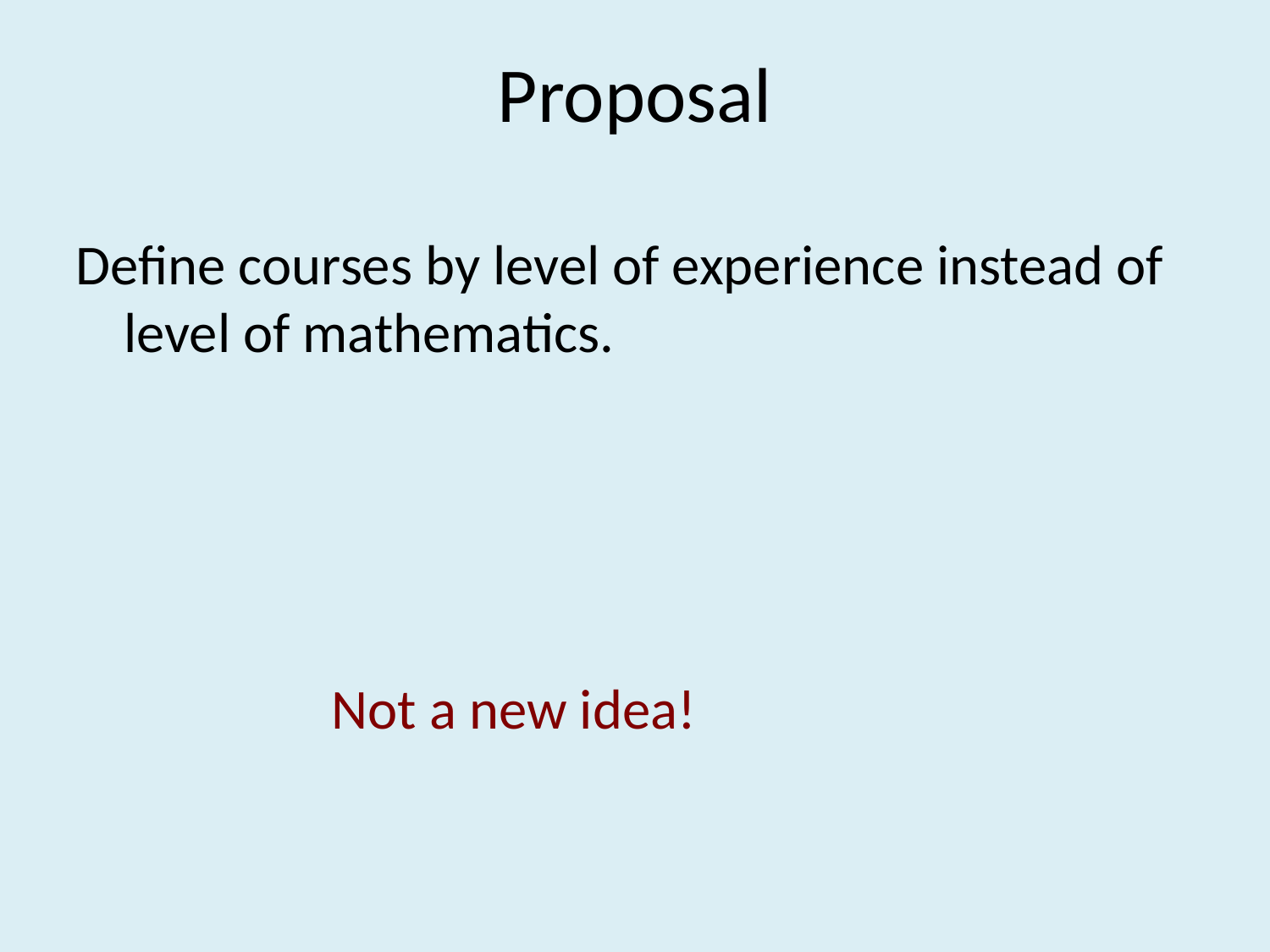

# Proposal
Define courses by level of experience instead of level of mathematics.
Not a new idea!